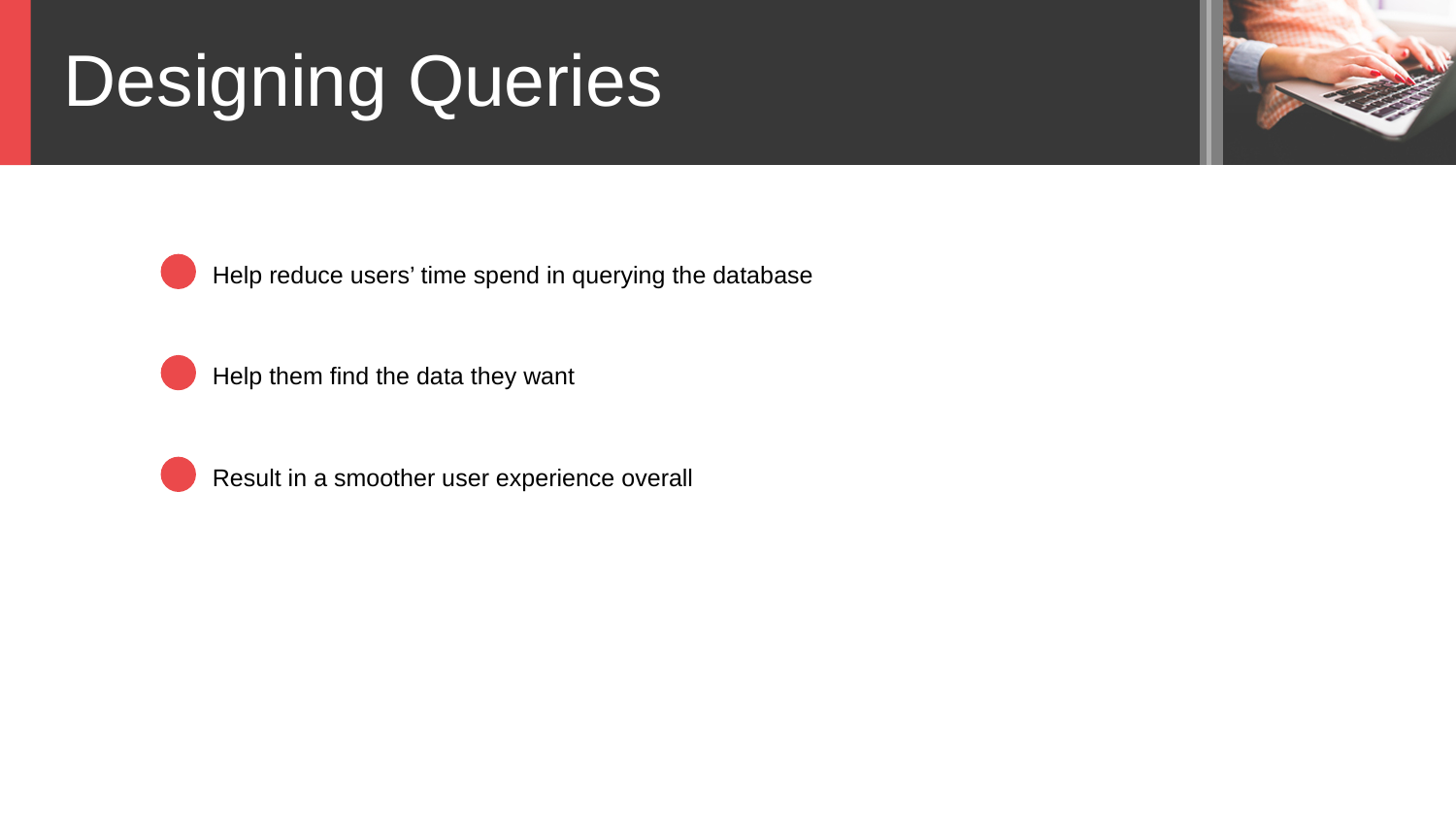

Designing Queries
Help reduce users’ time spend in querying the database

Help them find the data they want

Result in a smoother user experience overall